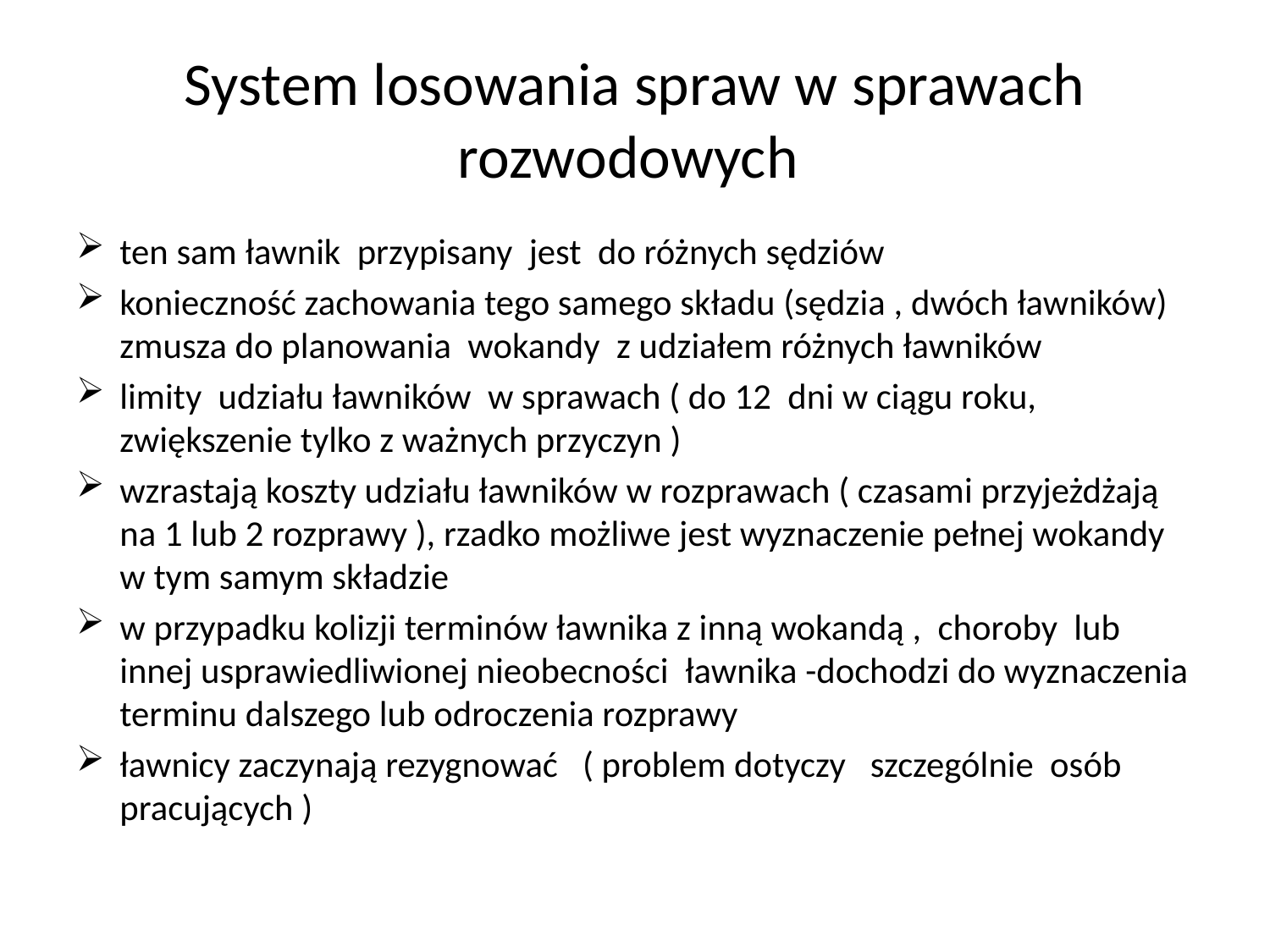

# System losowania spraw w sprawach rozwodowych
ten sam ławnik  przypisany  jest  do różnych sędziów
konieczność zachowania tego samego składu (sędzia , dwóch ławników)   zmusza do planowania  wokandy  z udziałem różnych ławników
limity  udziału ławników  w sprawach ( do 12  dni w ciągu roku, zwiększenie tylko z ważnych przyczyn )
wzrastają koszty udziału ławników w rozprawach ( czasami przyjeżdżają na 1 lub 2 rozprawy ), rzadko możliwe jest wyznaczenie pełnej wokandy w tym samym składzie
w przypadku kolizji terminów ławnika z inną wokandą ,  choroby  lub innej usprawiedliwionej nieobecności  ławnika -dochodzi do wyznaczenia terminu dalszego lub odroczenia rozprawy
ławnicy zaczynają rezygnować   ( problem dotyczy   szczególnie  osób pracujących )